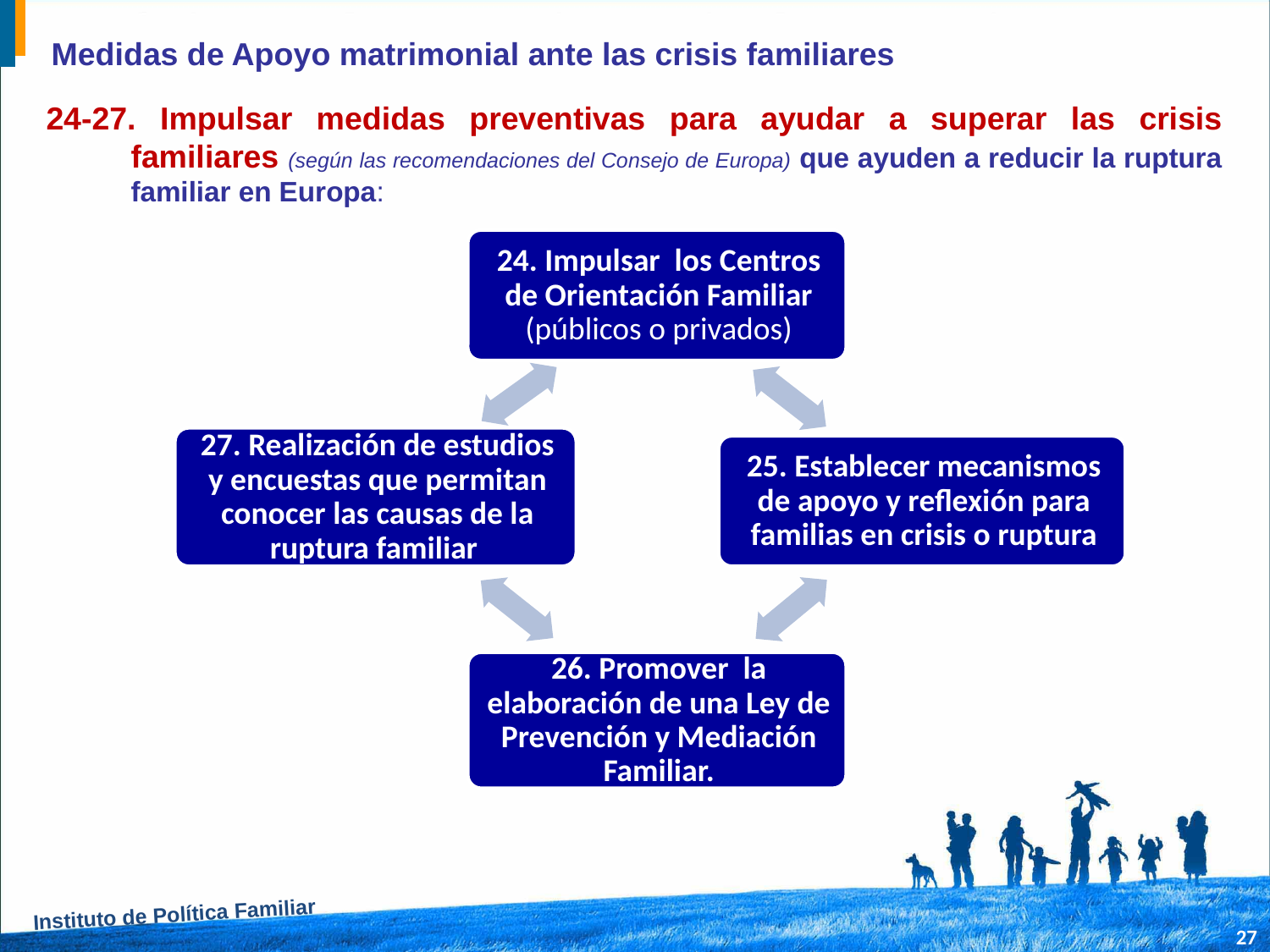

Medidas de Apoyo matrimonial ante las crisis familiares

24-27. Impulsar medidas preventivas para ayudar a superar las crisis familiares (según las recomendaciones del Consejo de Europa) que ayuden a reducir la ruptura familiar en Europa:
24. Impulsar  los Centros de Orientación Familiar (públicos o privados)

25. Establecer mecanismos de apoyo y reflexión para familias en crisis o ruptura

26. Promover  la elaboración de una Ley de Prevención y Mediación Familiar.

27. Realización de estudios y encuestas que permitan conocer las causas de la ruptura familiar

Instituto de Política Familiar
27